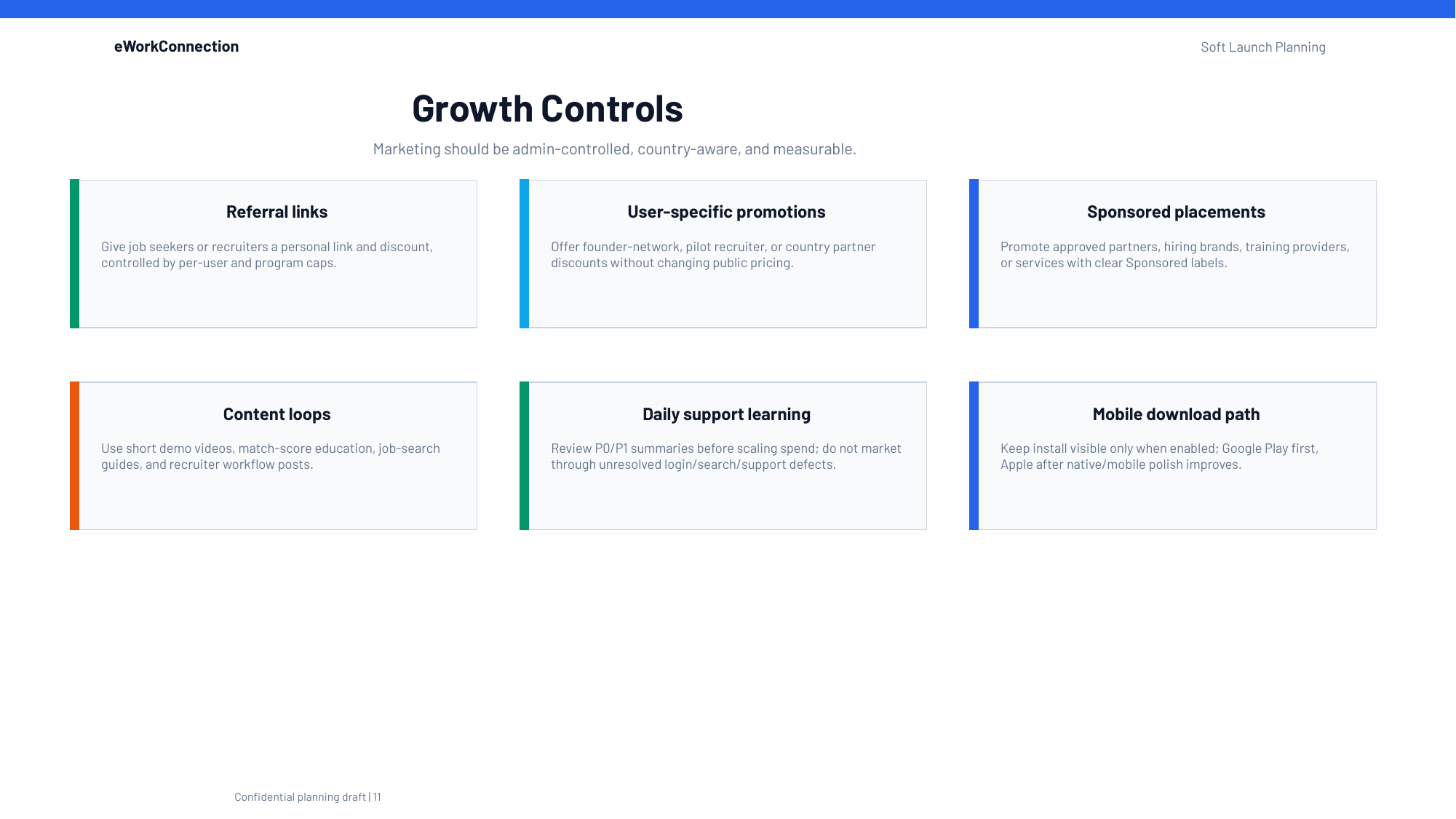

eWorkConnection
Soft Launch Planning
Growth Controls
Marketing should be admin-controlled, country-aware, and measurable.

Referral links
User-specific promotions
Sponsored placements
Give job seekers or recruiters a personal link and discount, controlled by per-user and program caps.
Offer founder-network, pilot recruiter, or country partner discounts without changing public pricing.
Promote approved partners, hiring brands, training providers, or services with clear Sponsored labels.

Content loops
Daily support learning
Mobile download path
Use short demo videos, match-score education, job-search guides, and recruiter workflow posts.
Review P0/P1 summaries before scaling spend; do not market through unresolved login/search/support defects.
Keep install visible only when enabled; Google Play first, Apple after native/mobile polish improves.
Confidential planning draft | 11